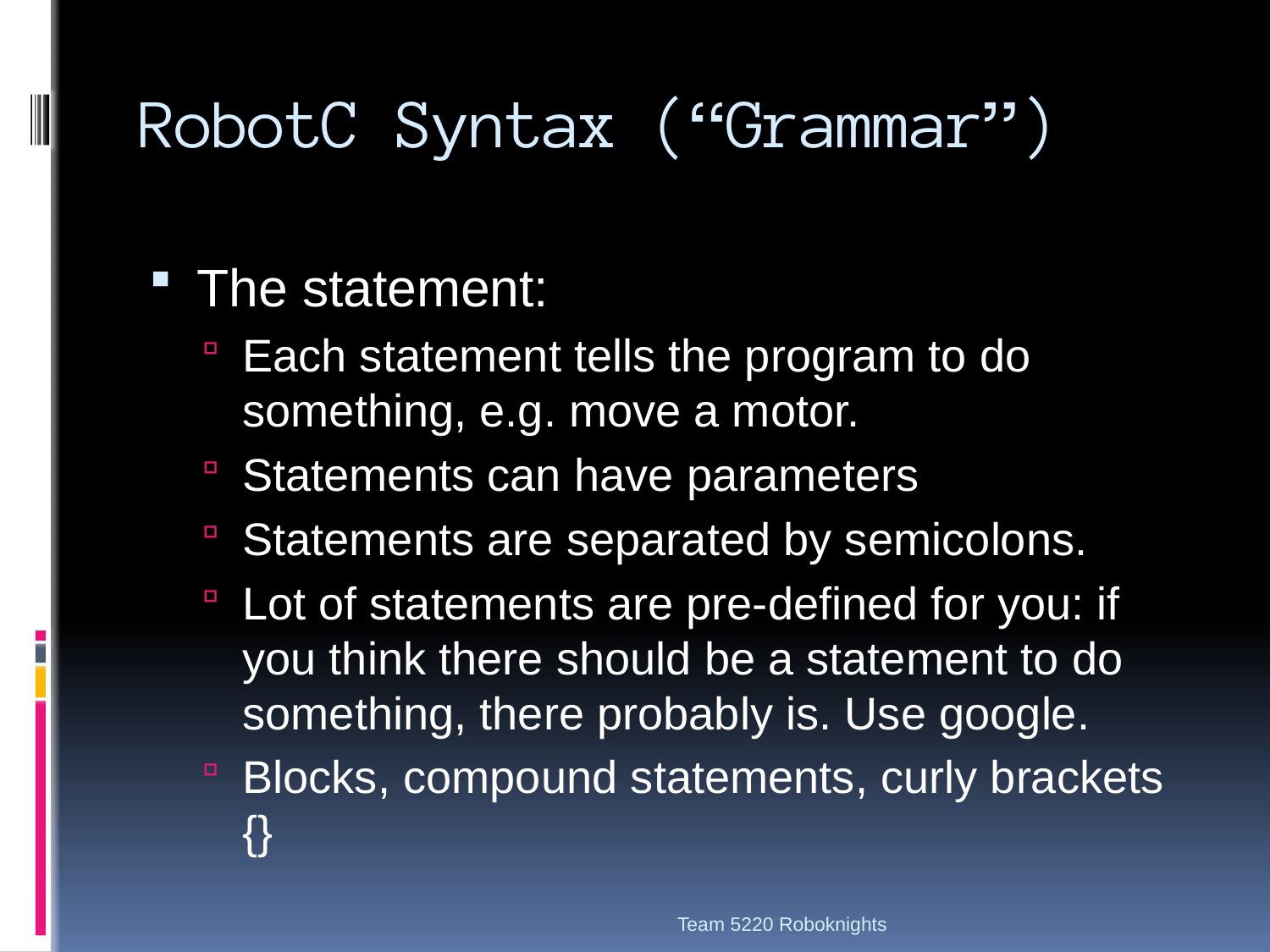

# RobotC Syntax (“Grammar”)
The statement:
Each statement tells the program to do something, e.g. move a motor.
Statements can have parameters
Statements are separated by semicolons.
Lot of statements are pre-defined for you: if you think there should be a statement to do something, there probably is. Use google.
Blocks, compound statements, curly brackets {}

Team 5220 Roboknights